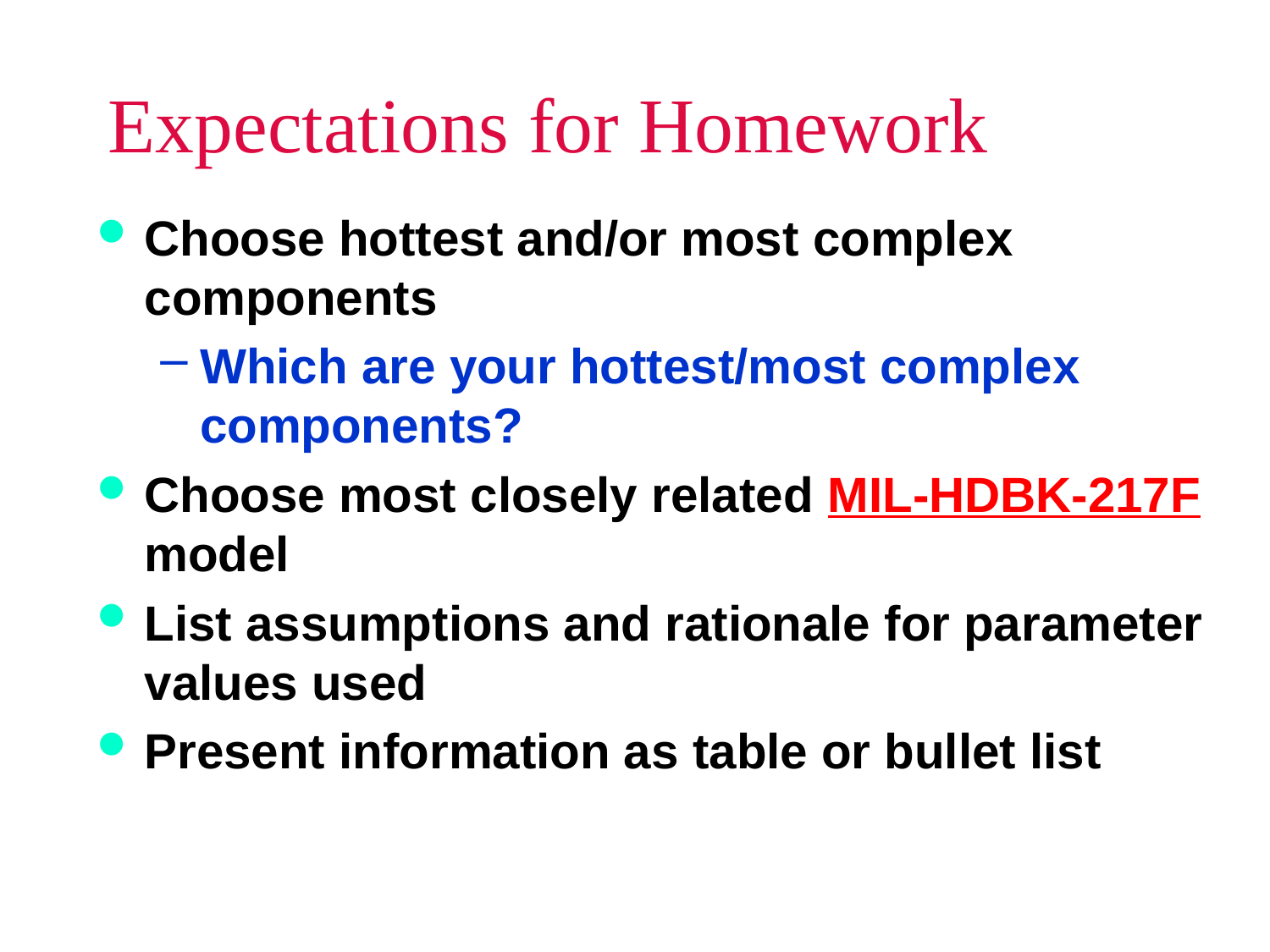

# Expectations for Homework
Choose hottest and/or most complex components
Which are your hottest/most complex components?
Choose most closely related MIL-HDBK-217F model
List assumptions and rationale for parameter values used
Present information as table or bullet list